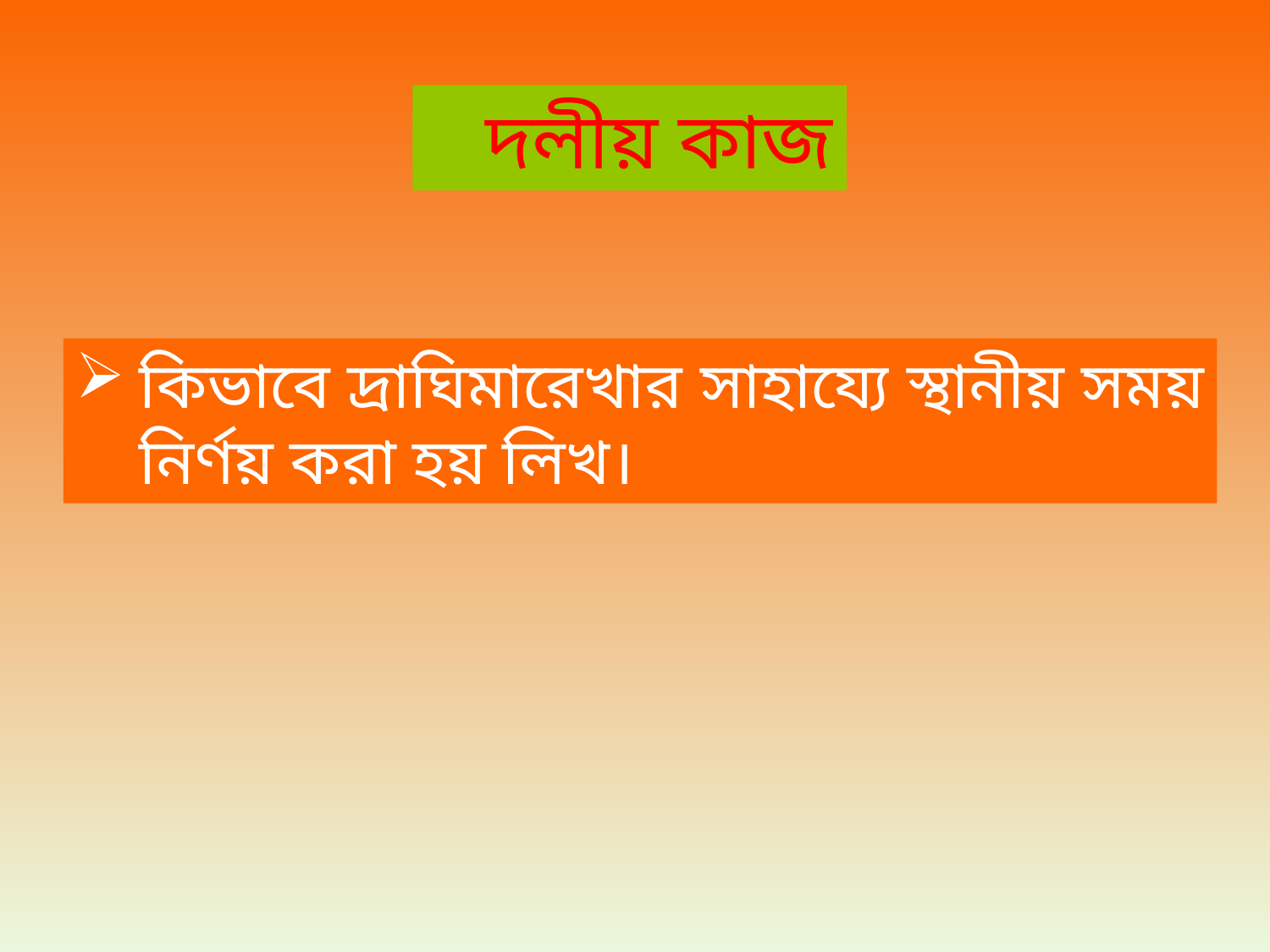

দলীয় কাজ
কিভাবে দ্রাঘিমারেখার সাহায্যে স্থানীয় সময় নির্ণয় করা হয় লিখ।